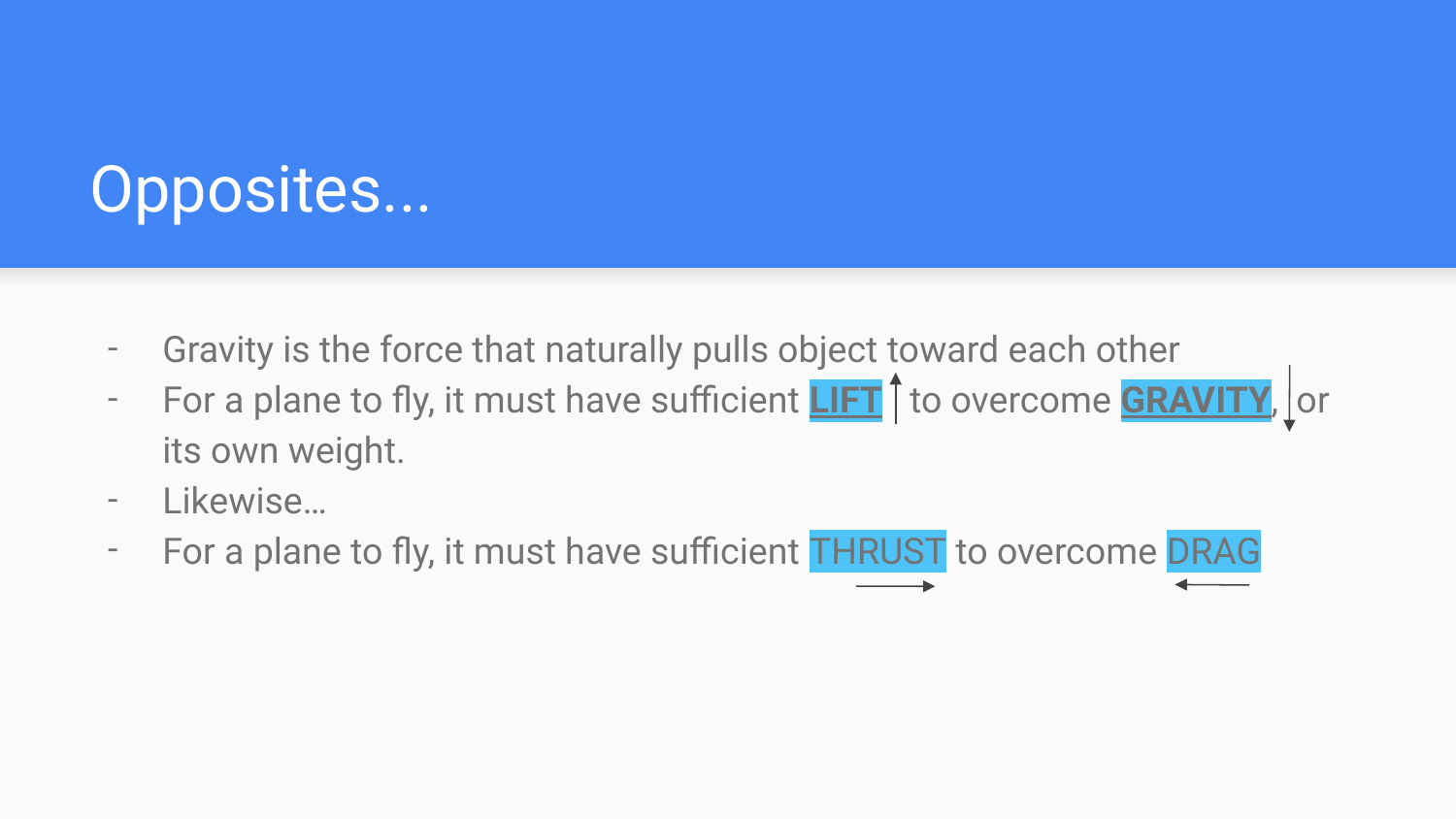

# Opposites...
Gravity is the force that naturally pulls object toward each other
For a plane to fly, it must have sufficient LIFT   to overcome GRAVITY,  or its own weight.
Likewise…
For a plane to fly, it must have sufficient THRUST to overcome DRAG